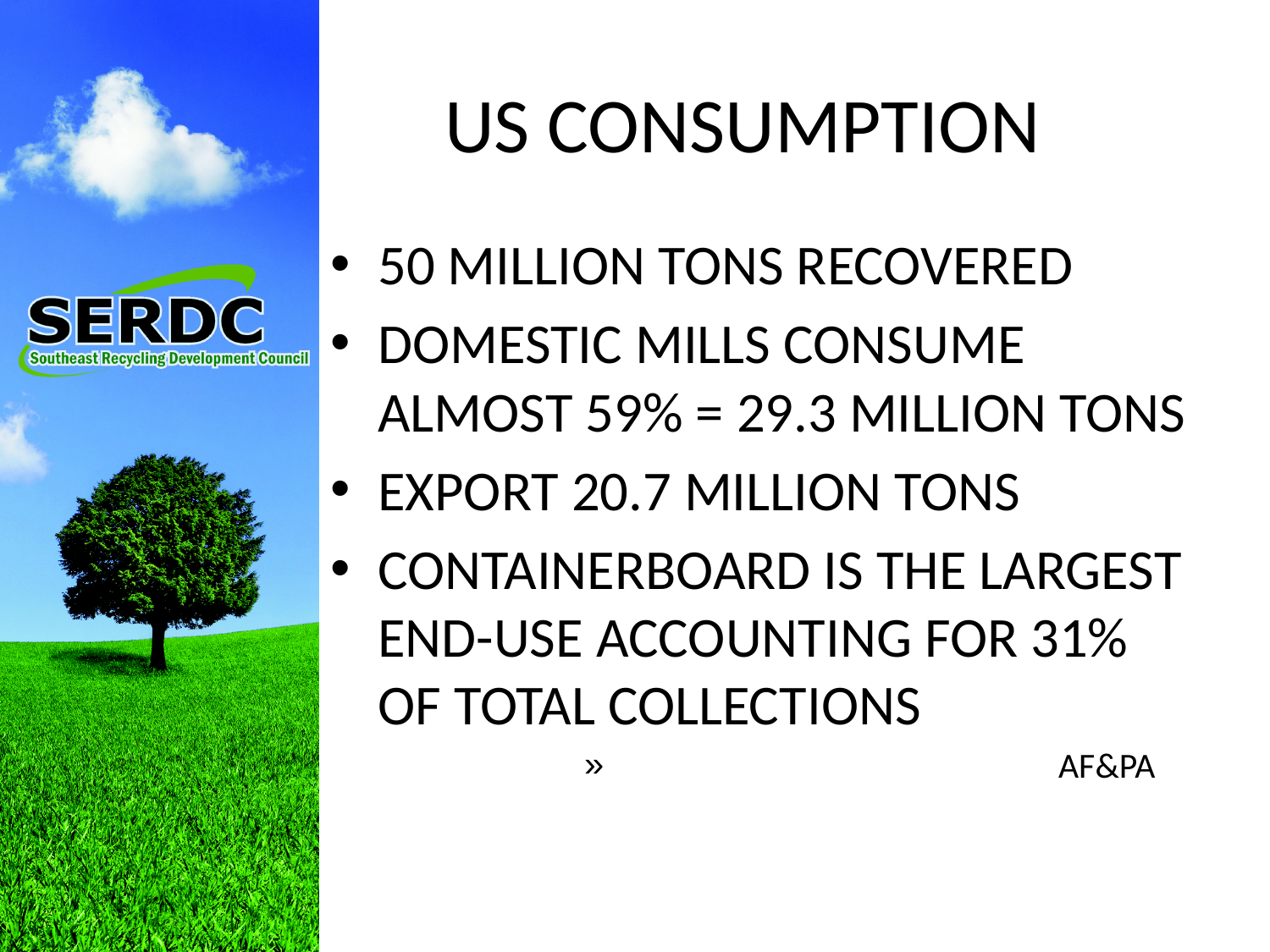

# US CONSUMPTION
50 MILLION TONS RECOVERED
DOMESTIC MILLS CONSUME ALMOST 59% = 29.3 MILLION TONS
EXPORT 20.7 MILLION TONS
CONTAINERBOARD IS THE LARGEST END-USE ACCOUNTING FOR 31% OF TOTAL COLLECTIONS
                                                       AF&PA